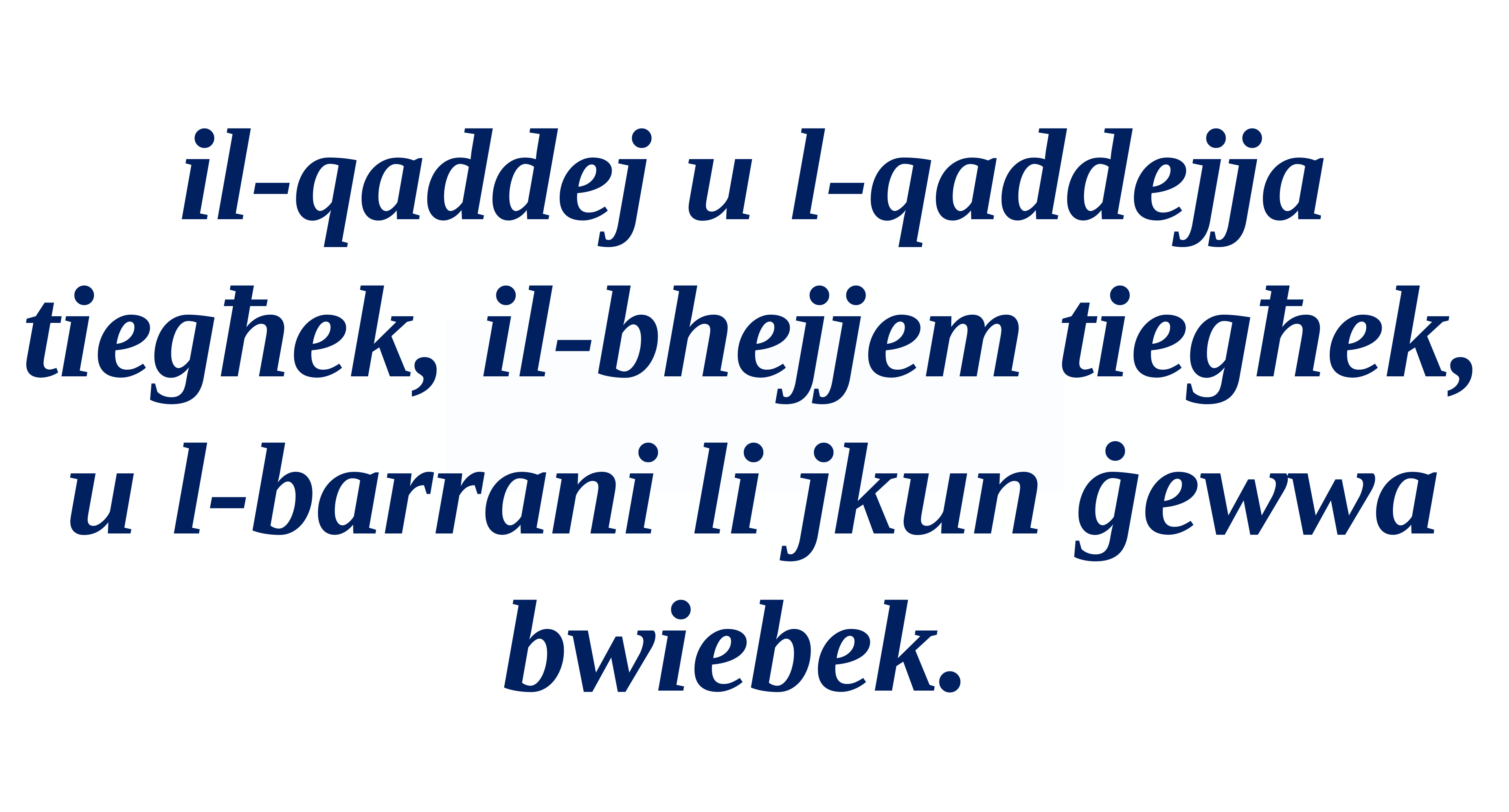

il-qaddej u l-qaddejja tiegħek, il-bhejjem tiegħek, u l-barrani li jkun ġewwa bwiebek.